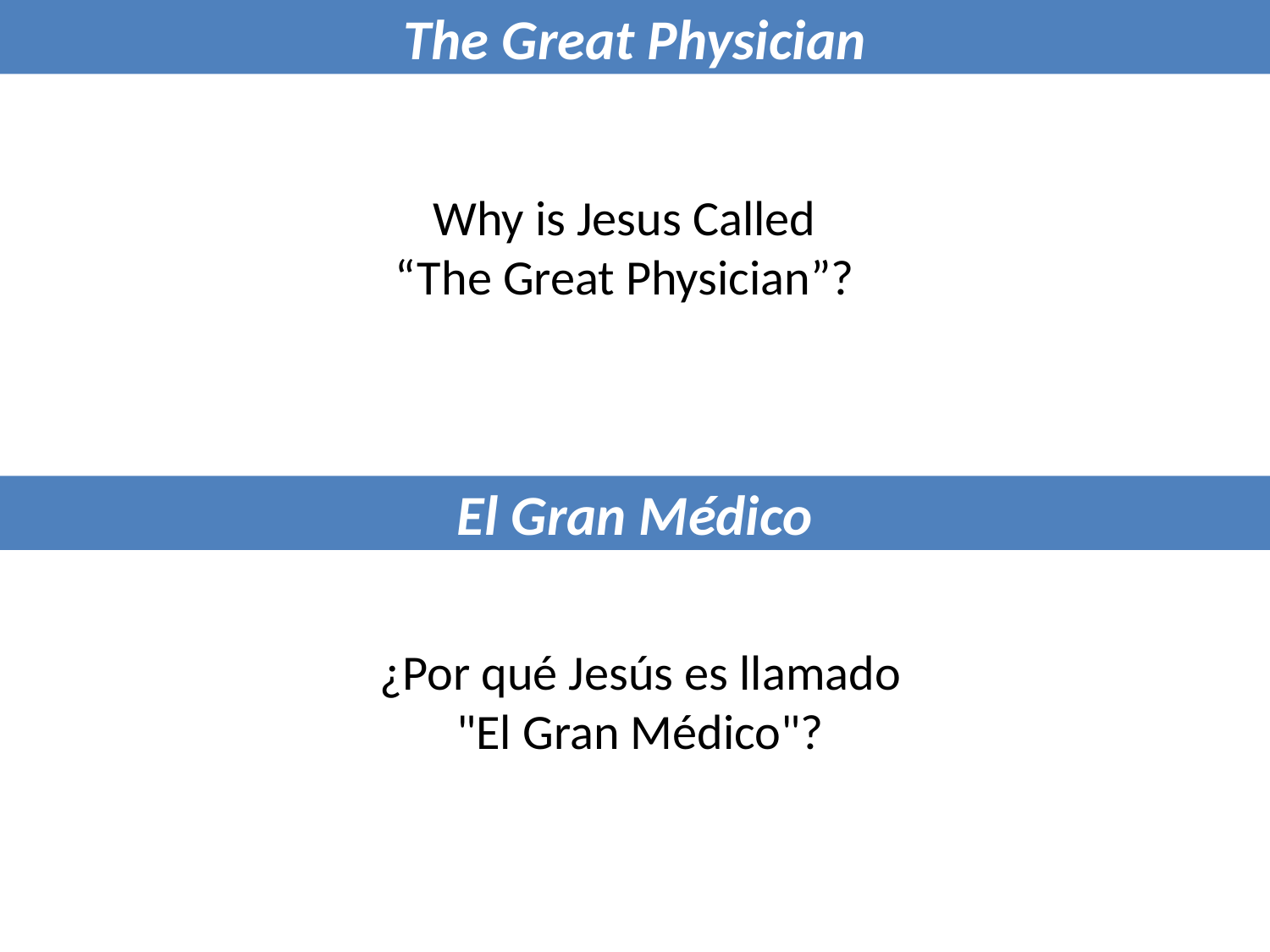

The Great Physician
Why is Jesus Called “The Great Physician”?
El Gran Médico
¿Por qué Jesús es llamado "El Gran Médico"?